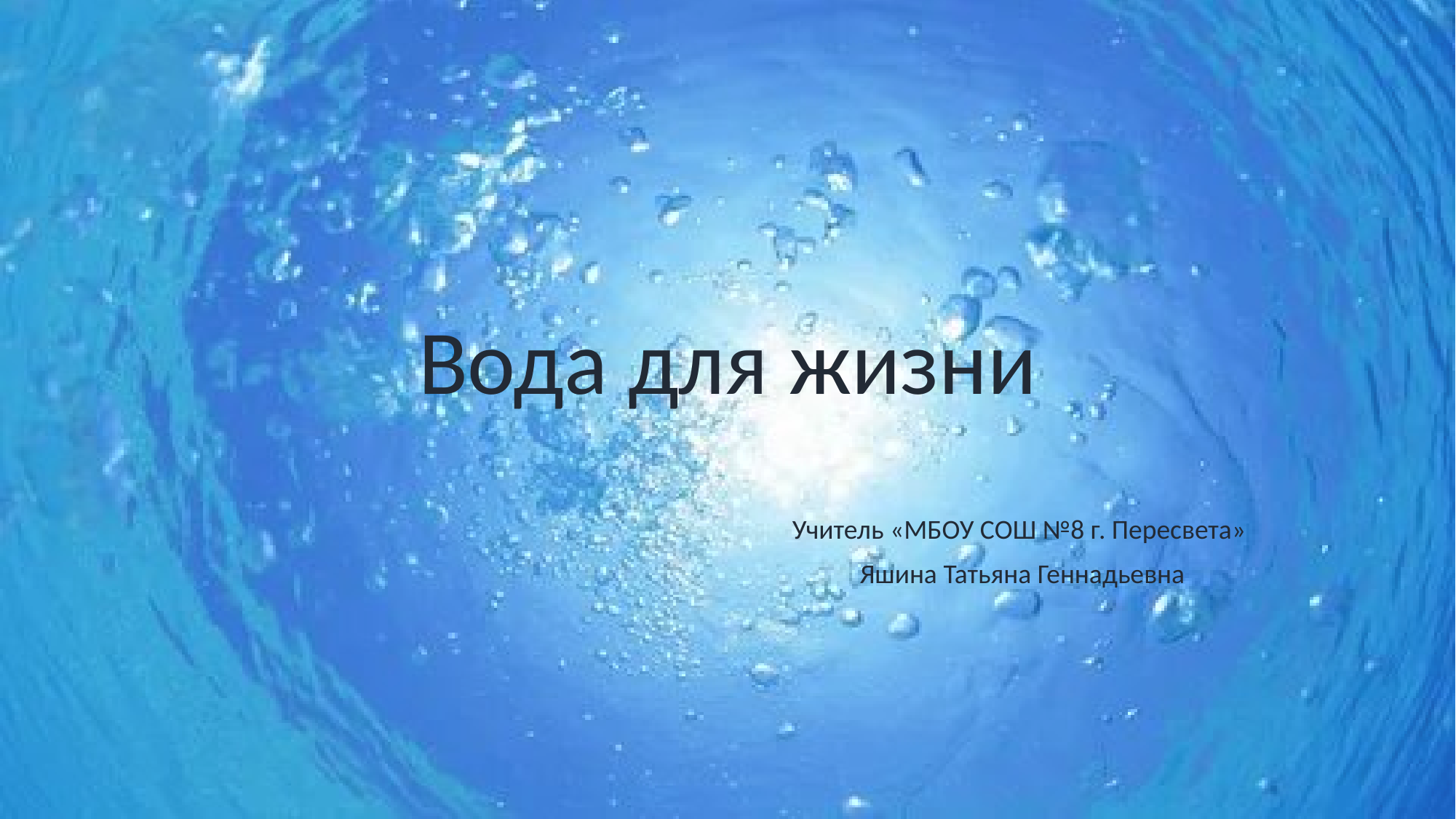

# Вода для жизни

Учитель «МБОУ СОШ №8 г. Пересвета»
 Яшина Татьяна Геннадьевна